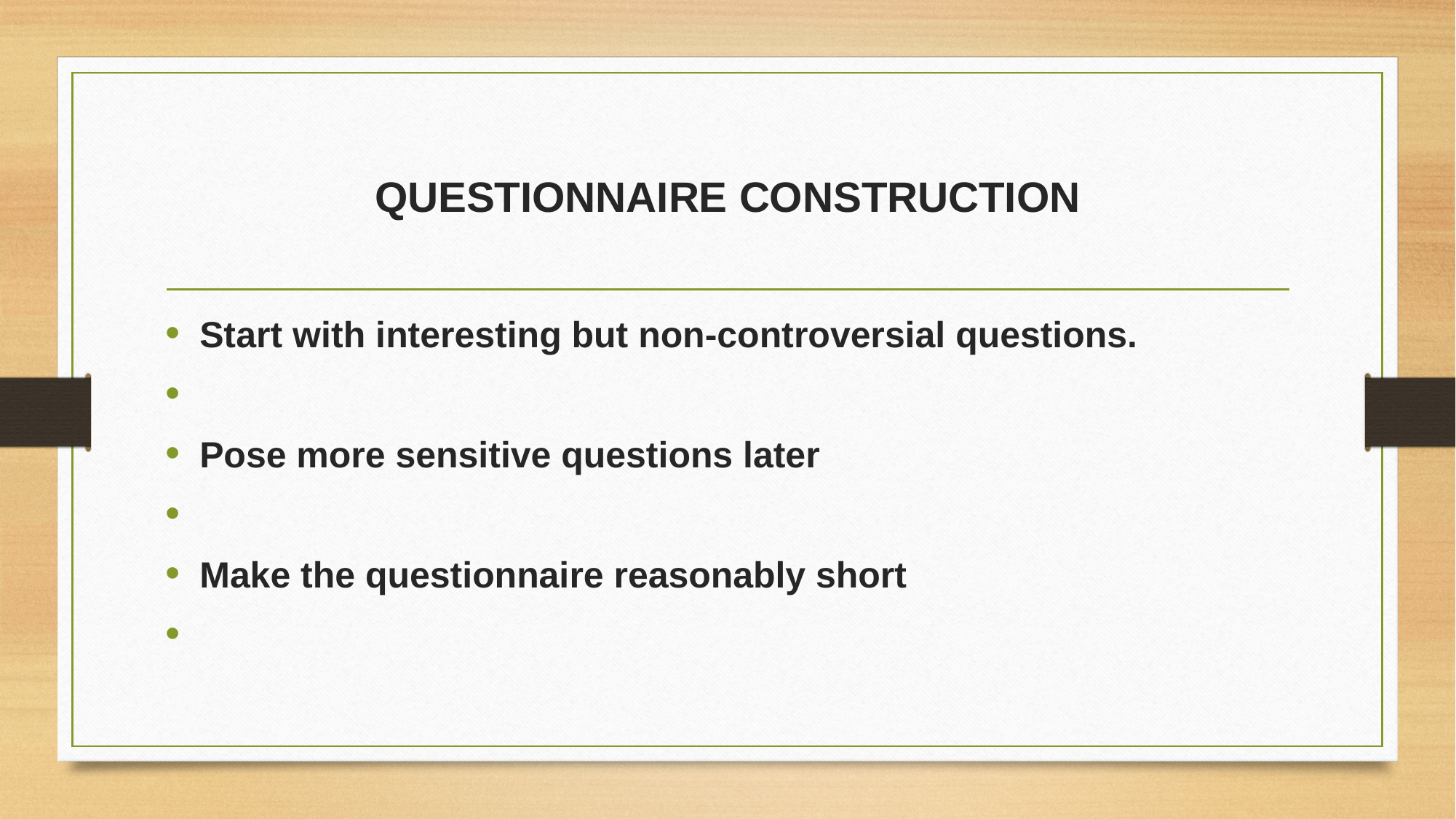

# QUESTIONNAIRE CONSTRUCTION
Start with interesting but non-controversial questions.

Pose more sensitive questions later

Make the questionnaire reasonably short